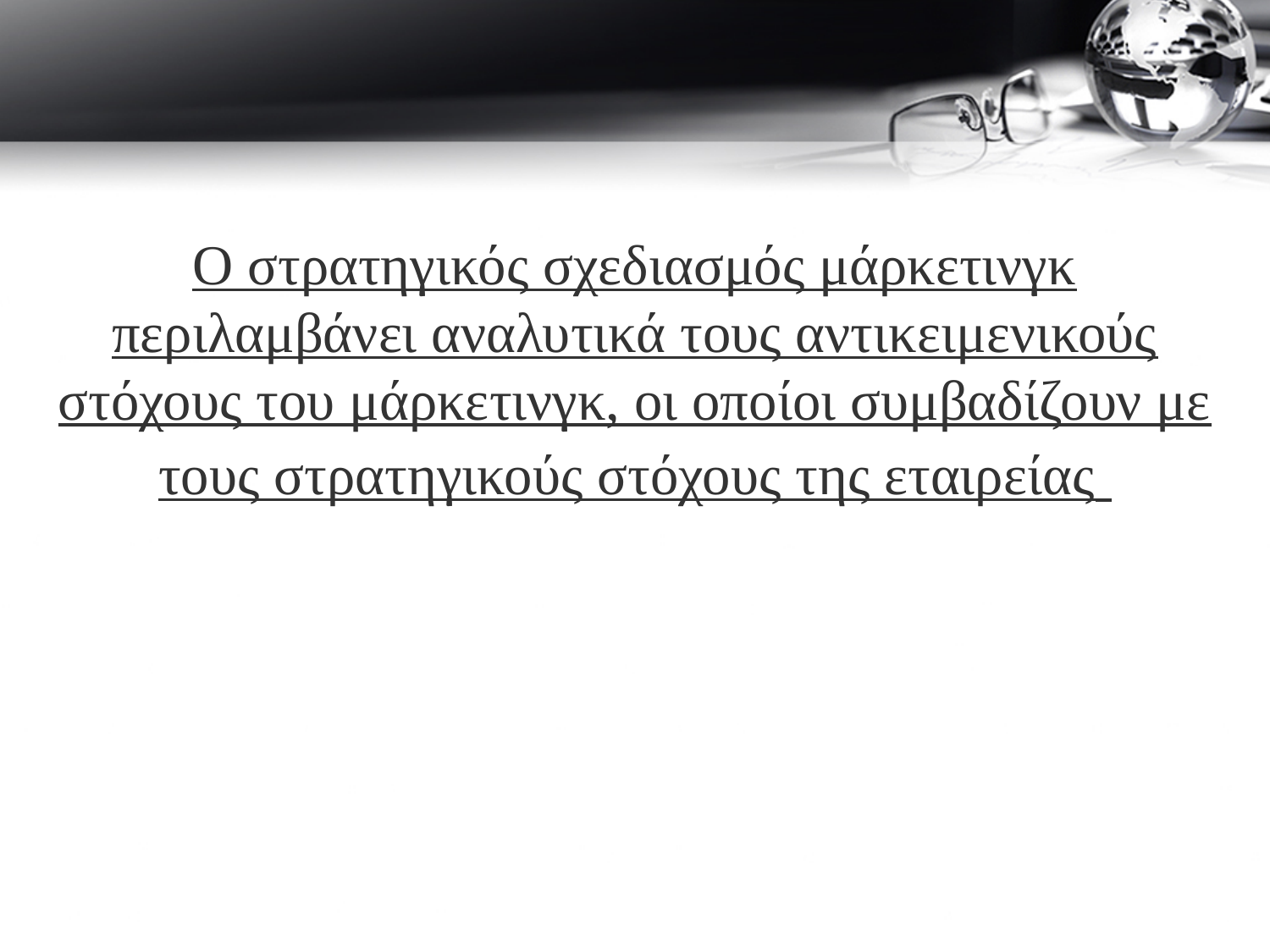

Ο στρατηγικός σχεδιασμός μάρκετινγκ περιλαμβάνει αναλυτικά τους αντικειμενικούς στόχους του μάρκετινγκ, οι οποίοι συμβαδίζουν με τους στρατηγικούς στόχους της εταιρείας